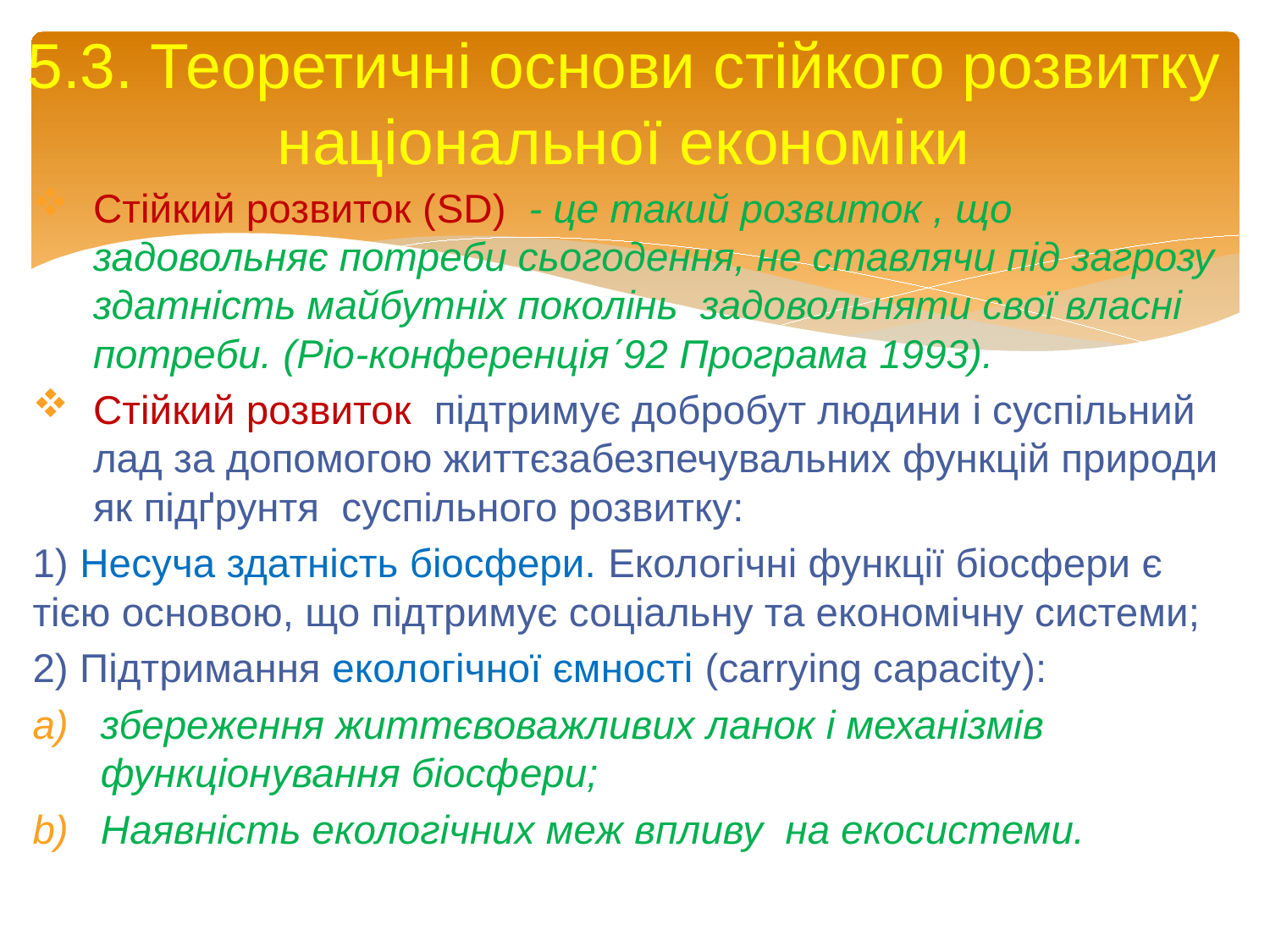

# 5.3. Теоретичні основи стійкого розвитку національної економіки
Стійкий розвиток (SD)  - це такий розвиток , що задовольняє потреби сьогодення, не ставлячи під загрозу здатність майбутніх поколінь  задовольняти свої власні потреби. (Ріо-конференціяˊ92 Програма 1993).
Стійкий розвиток  підтримує добробут людини і суспільний лад за допомогою життєзабезпечувальних функцій природи як підґрунтя  суспільного розвитку:
1) Несуча здатність біосфери. Екологічні функції біосфери є тією основою, що підтримує соціальну та економічну системи;
2) Підтримання екологічної ємності (carrying capacity):
збереження життєвоважливих ланок і механізмів функціонування біосфери;
Наявність екологічних меж впливу  на екосистеми.